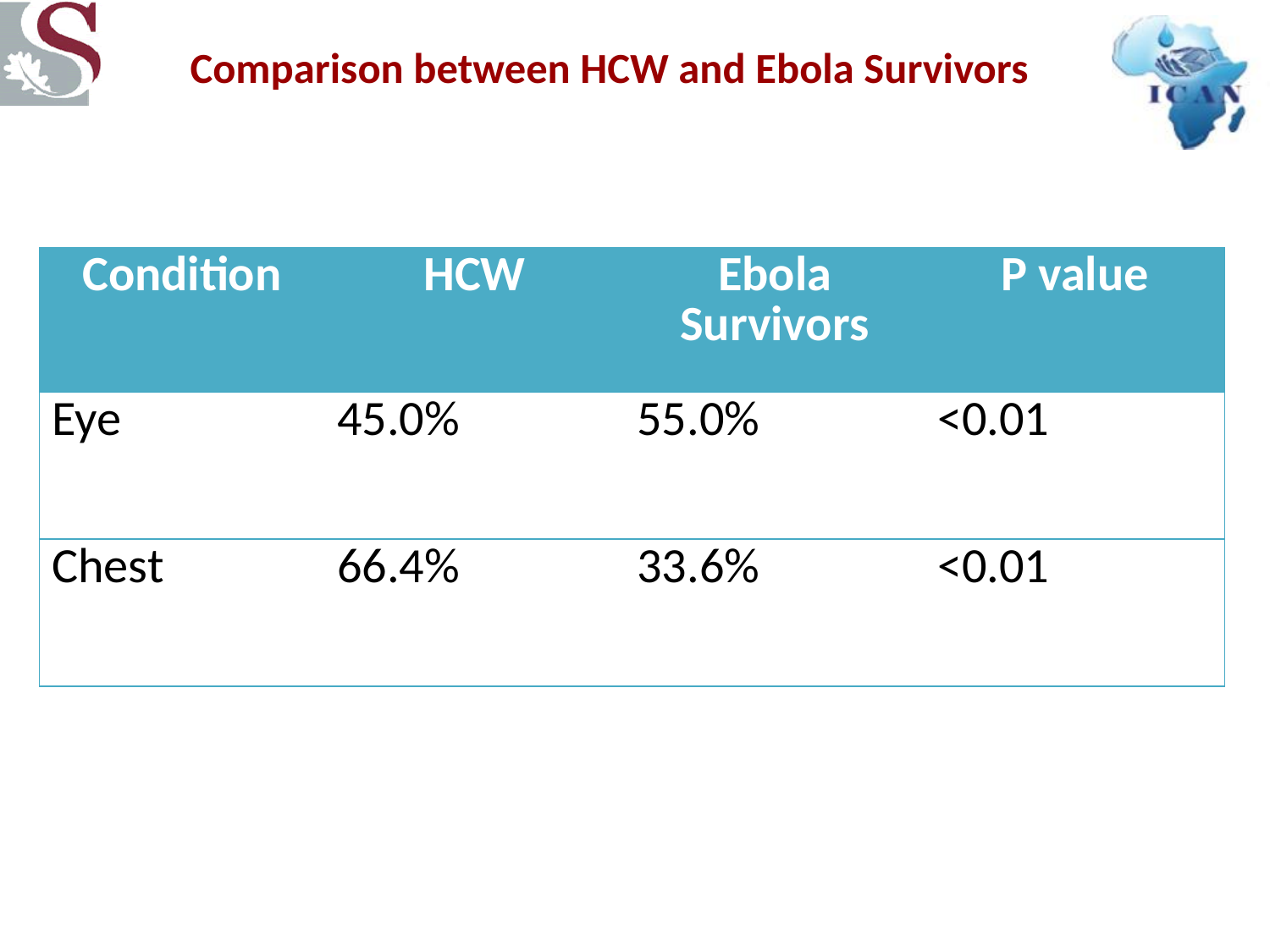

# Comparison between HCW and Ebola Survivors
| Condition | HCW | Ebola Survivors | P value |
| --- | --- | --- | --- |
| Eye | 45.0% | 55.0% | <0.01 |
| Chest | 66.4% | 33.6% | <0.01 |